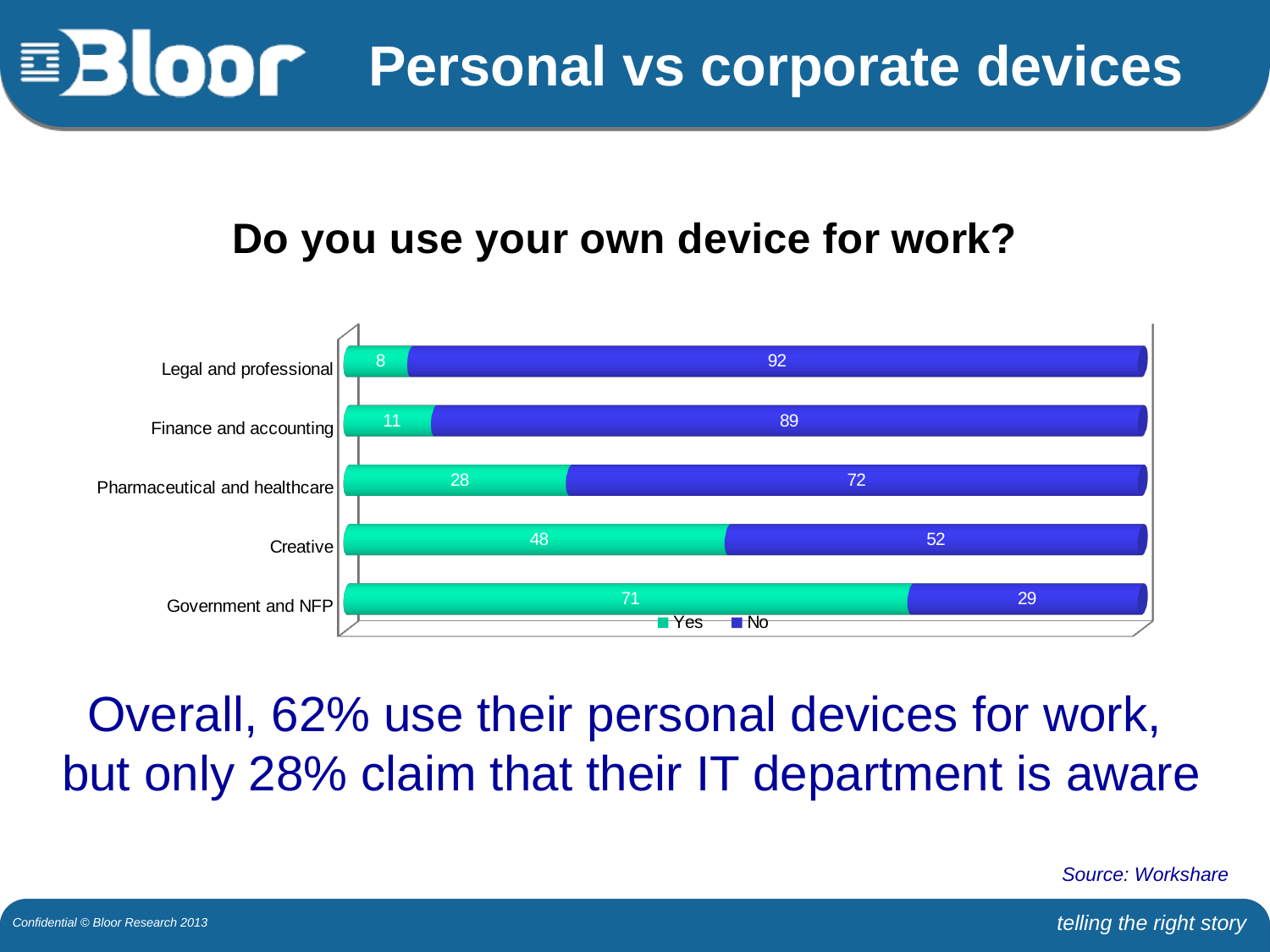

# Personal vs corporate devices

[unsupported chart]

Overall, 62% use their personal devices for work,
but only 28% claim that their IT department is aware
Source: Workshare